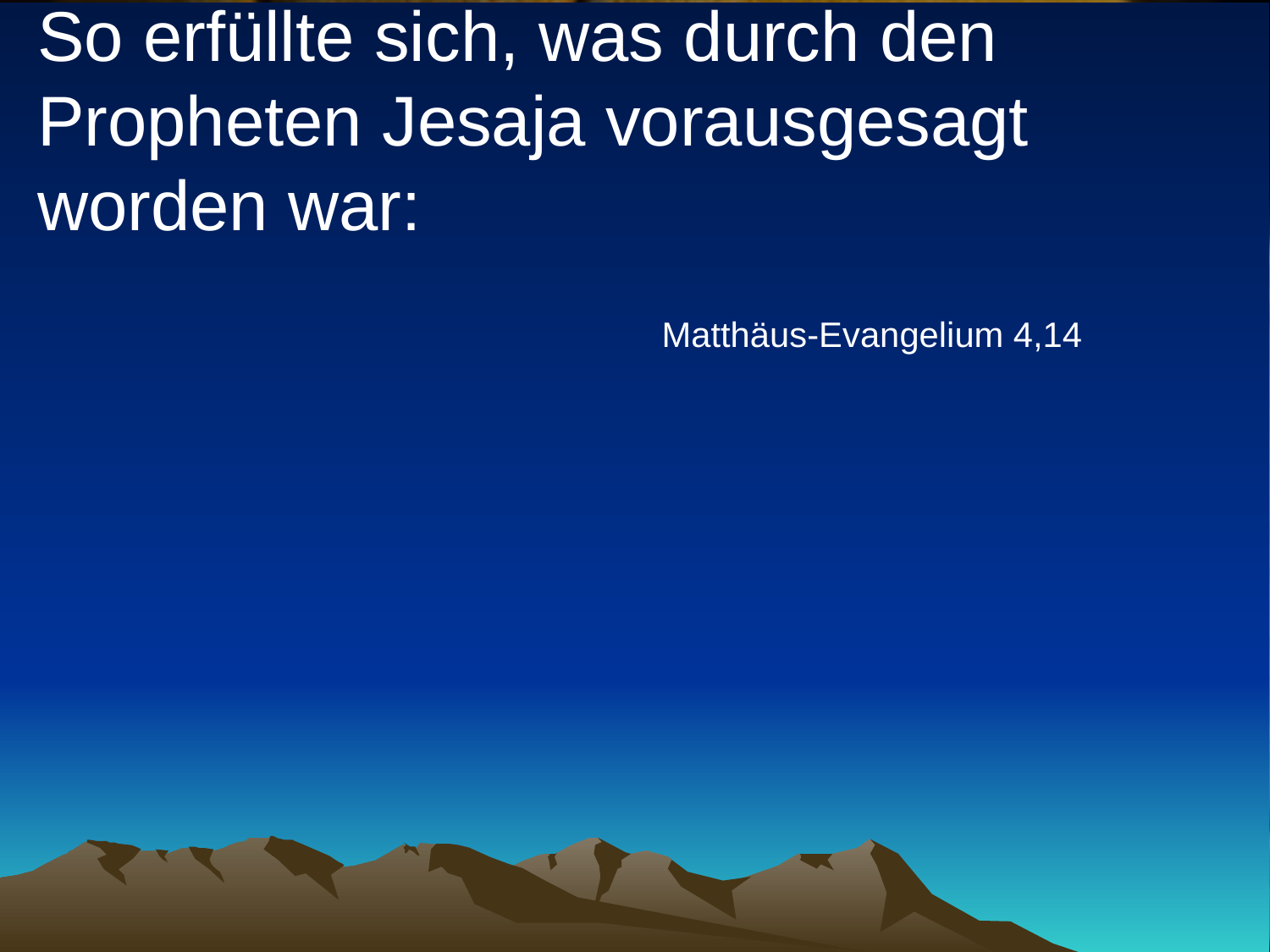

# So erfüllte sich, was durch den Propheten Jesaja vorausgesagt worden war:
Matthäus-Evangelium 4,14